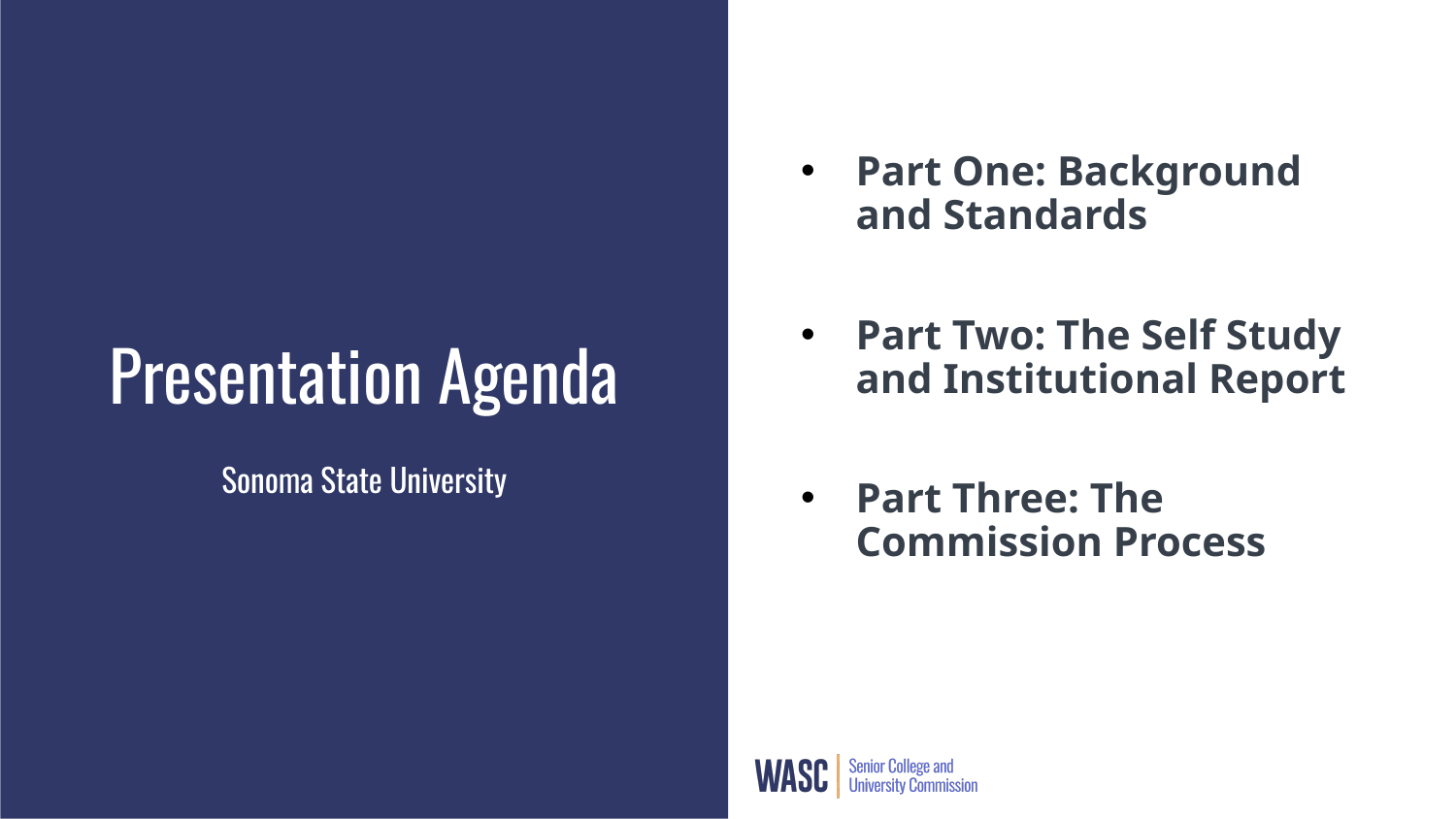

Part One: Background and Standards

Part Two: The Self Study and Institutional Report

Part Three: The Commission Process

# Presentation Agenda
Sonoma State University